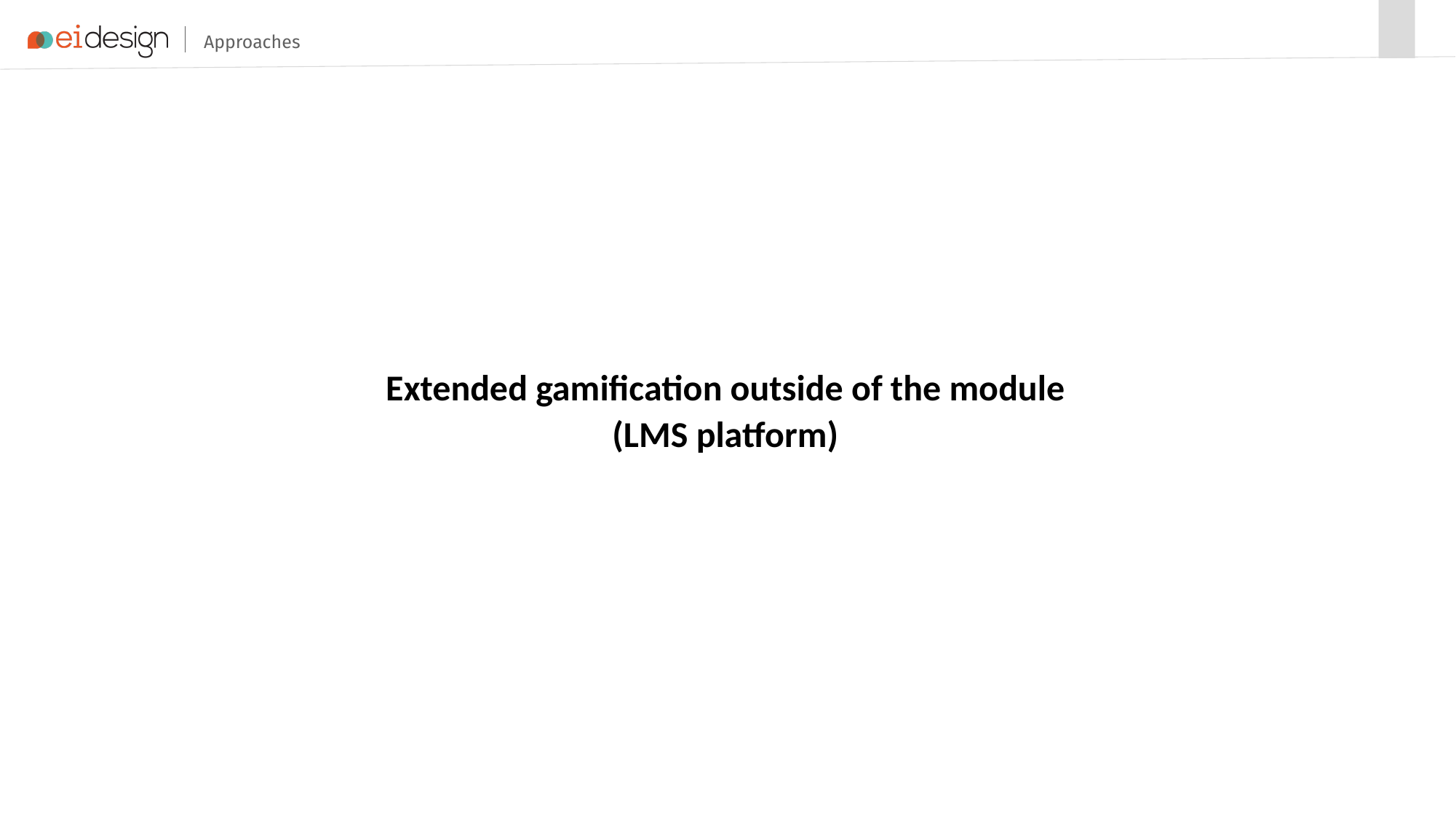

Extended gamification outside of the module (LMS platform)